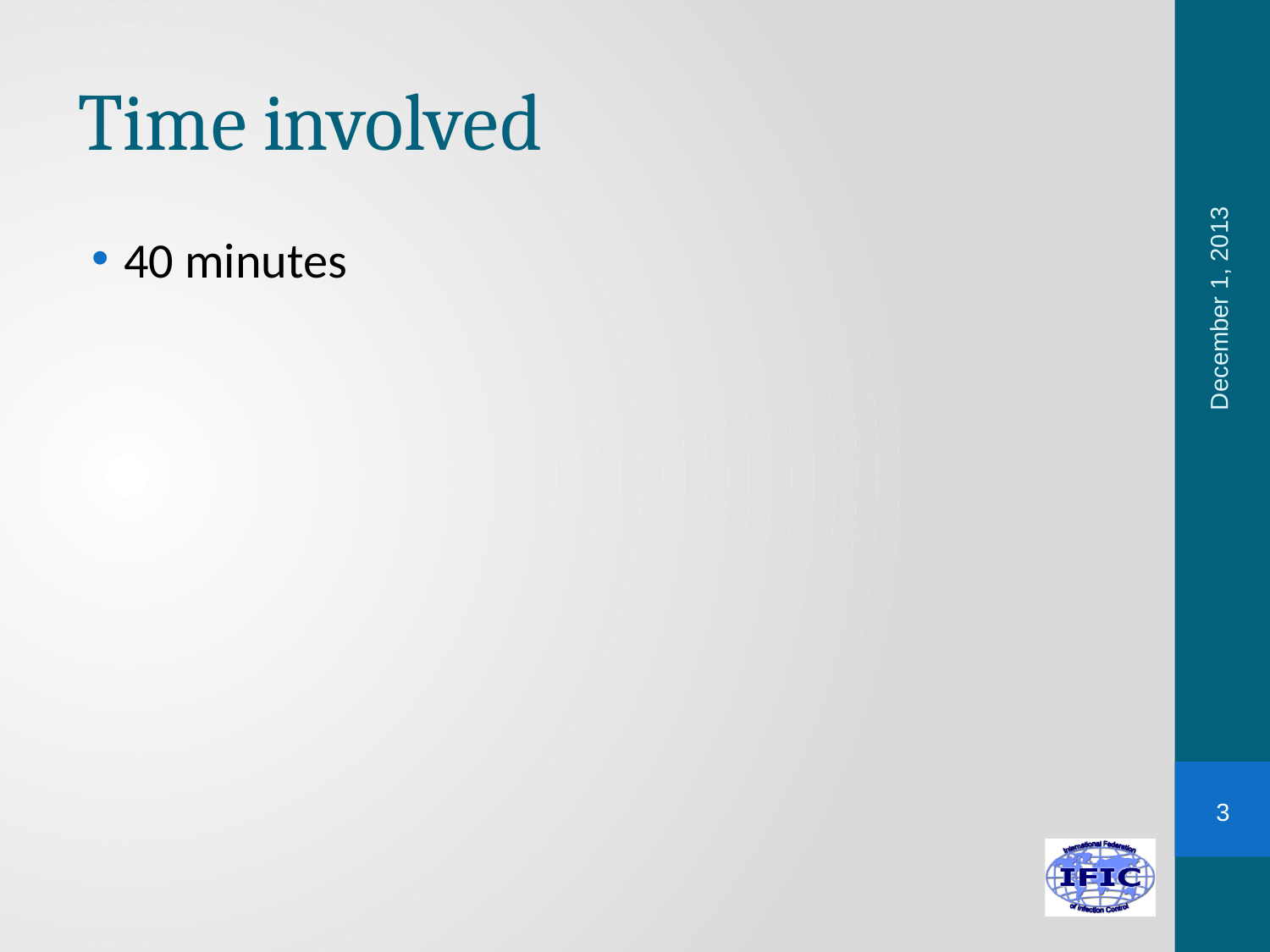

# Time involved
40 minutes
December 1, 2013
3